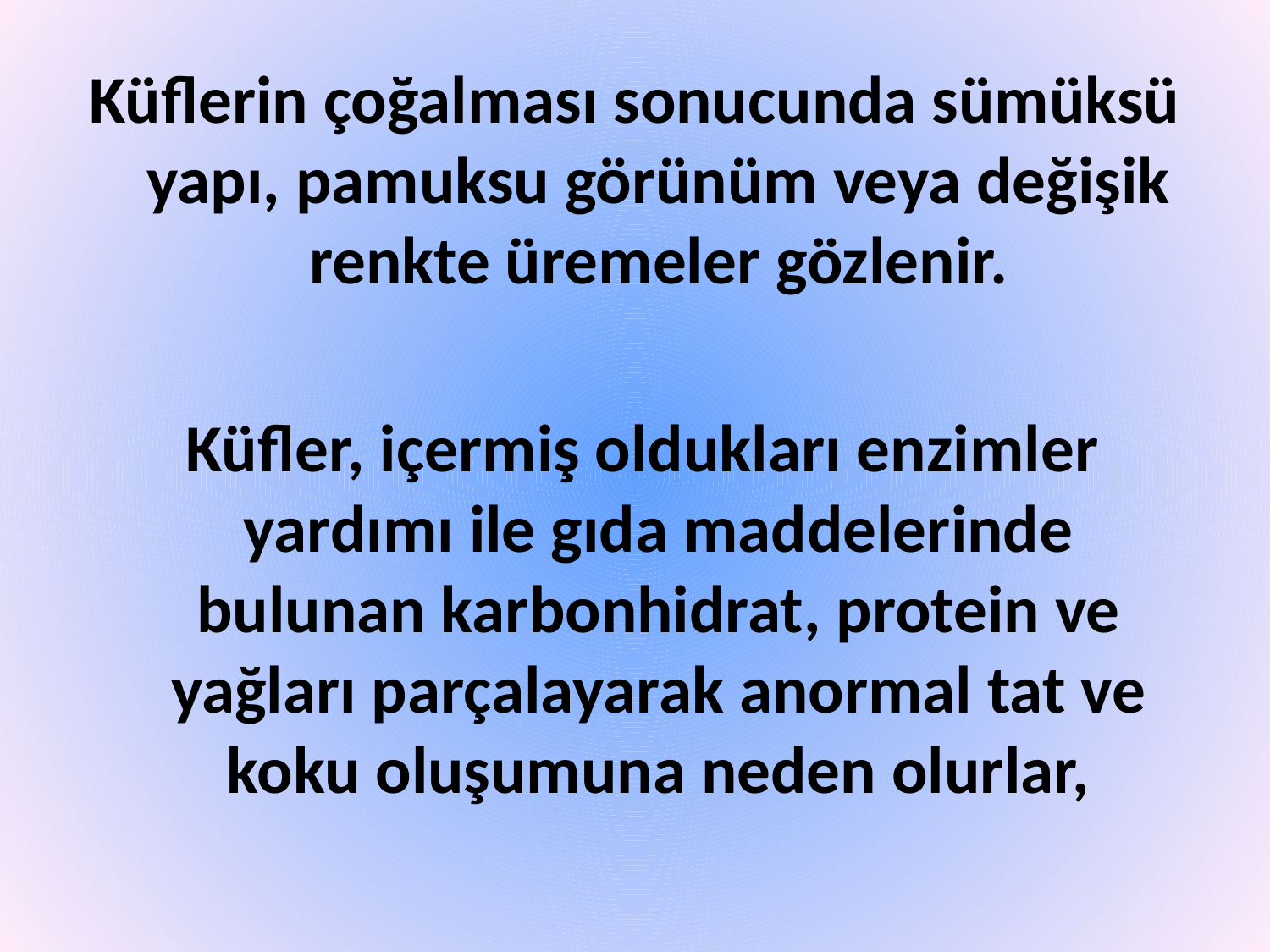

Küflerin çoğalması sonucunda sümüksü yapı, pamuksu görünüm veya değişik renkte üremeler gözlenir.

 Küfler, içermiş oldukları enzimler yardımı ile gıda maddelerinde bulunan karbonhidrat, protein ve yağları parçalayarak anormal tat ve koku oluşumuna neden olurlar,